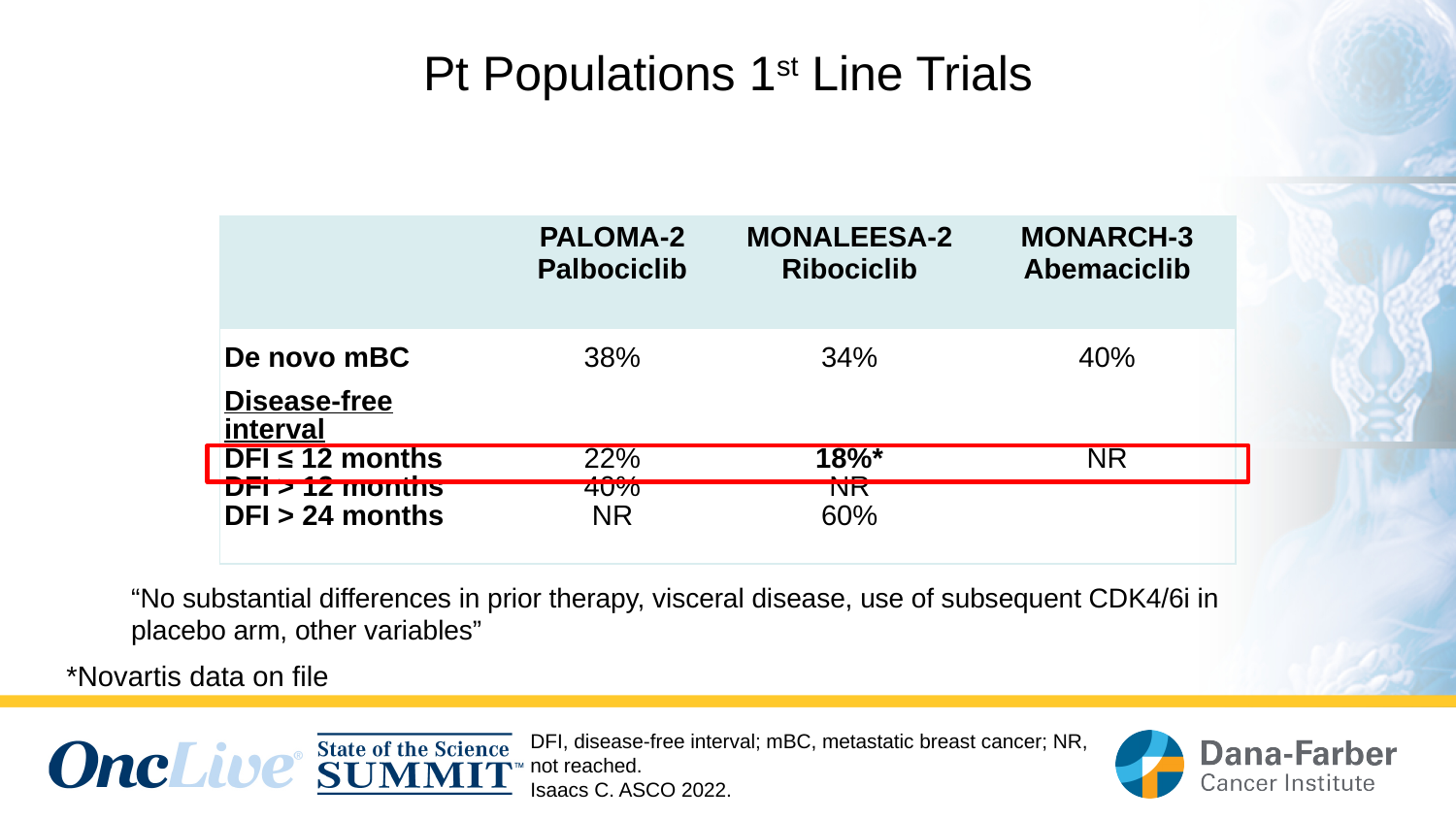

# Pt Populations 1st Line Trials
|  | PALOMA-2 Palbociclib | MONALEESA-2 Ribociclib | MONARCH-3 Abemaciclib |
| --- | --- | --- | --- |
| De novo mBC | 38% | 34% | 40% |
| Disease-free interval |  |  |  |
| DFI ≤ 12 months DFI > 12 months DFI > 24 months | 22% 40% NR | 18%\* NR 60% | NR |

“No substantial differences in prior therapy, visceral disease, use of subsequent CDK4/6i in placebo arm, other variables”
*Novartis data on file
DFI, disease-free interval; mBC, metastatic breast cancer; NR, not reached.
Isaacs C. ASCO 2022.